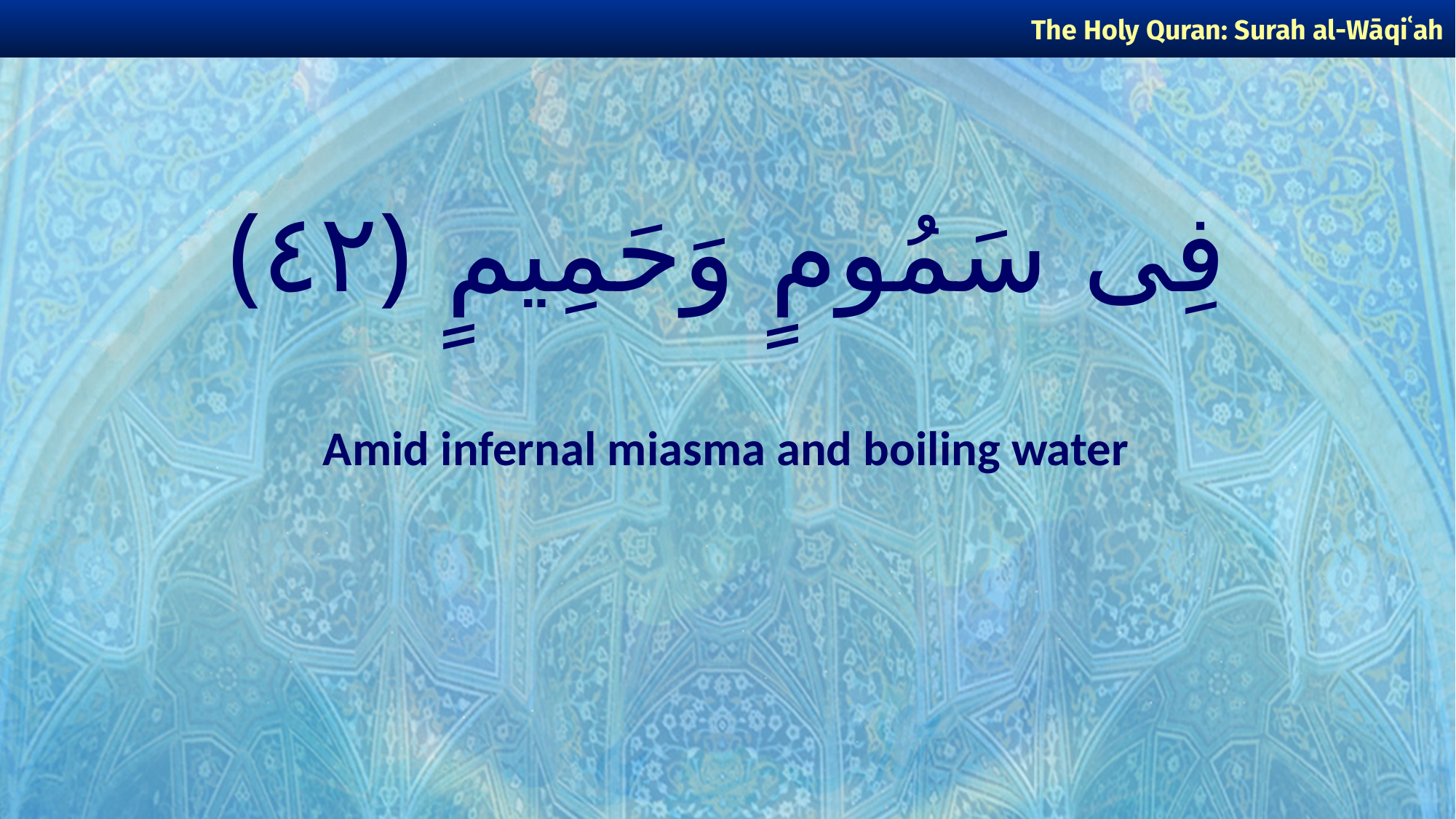

The Holy Quran: Surah al-Wāqiʿah
# فِى سَمُومٍ وَحَمِيمٍ ﴿٤٢﴾
Amid infernal miasma and boiling water